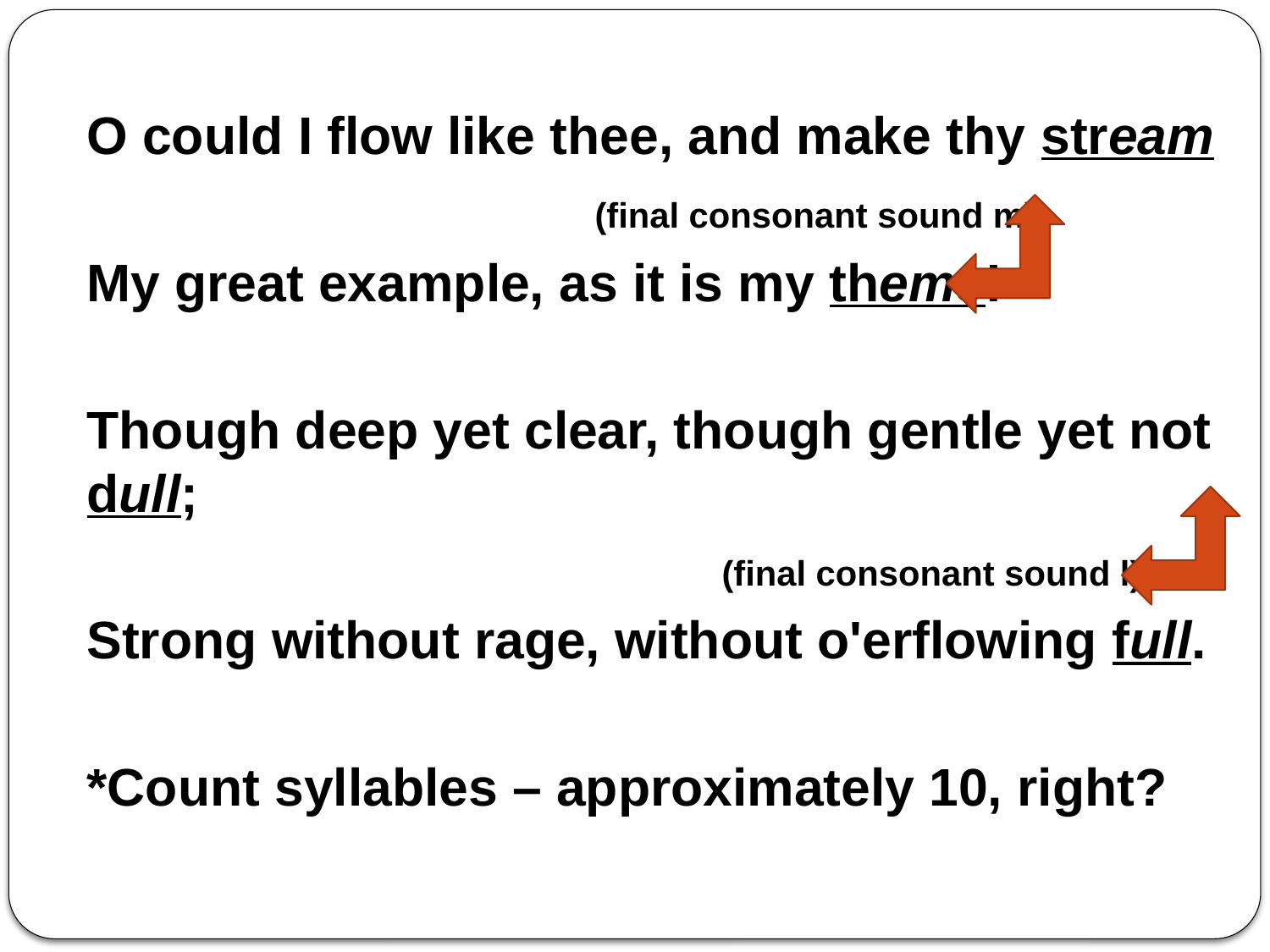

O could I flow like thee, and make thy stream
 				(final consonant sound m)
My great example, as it is my theme!

Though deep yet clear, though gentle yet not dull;
 					(final consonant sound l)
Strong without rage, without o'erflowing full.

*Count syllables – approximately 10, right?